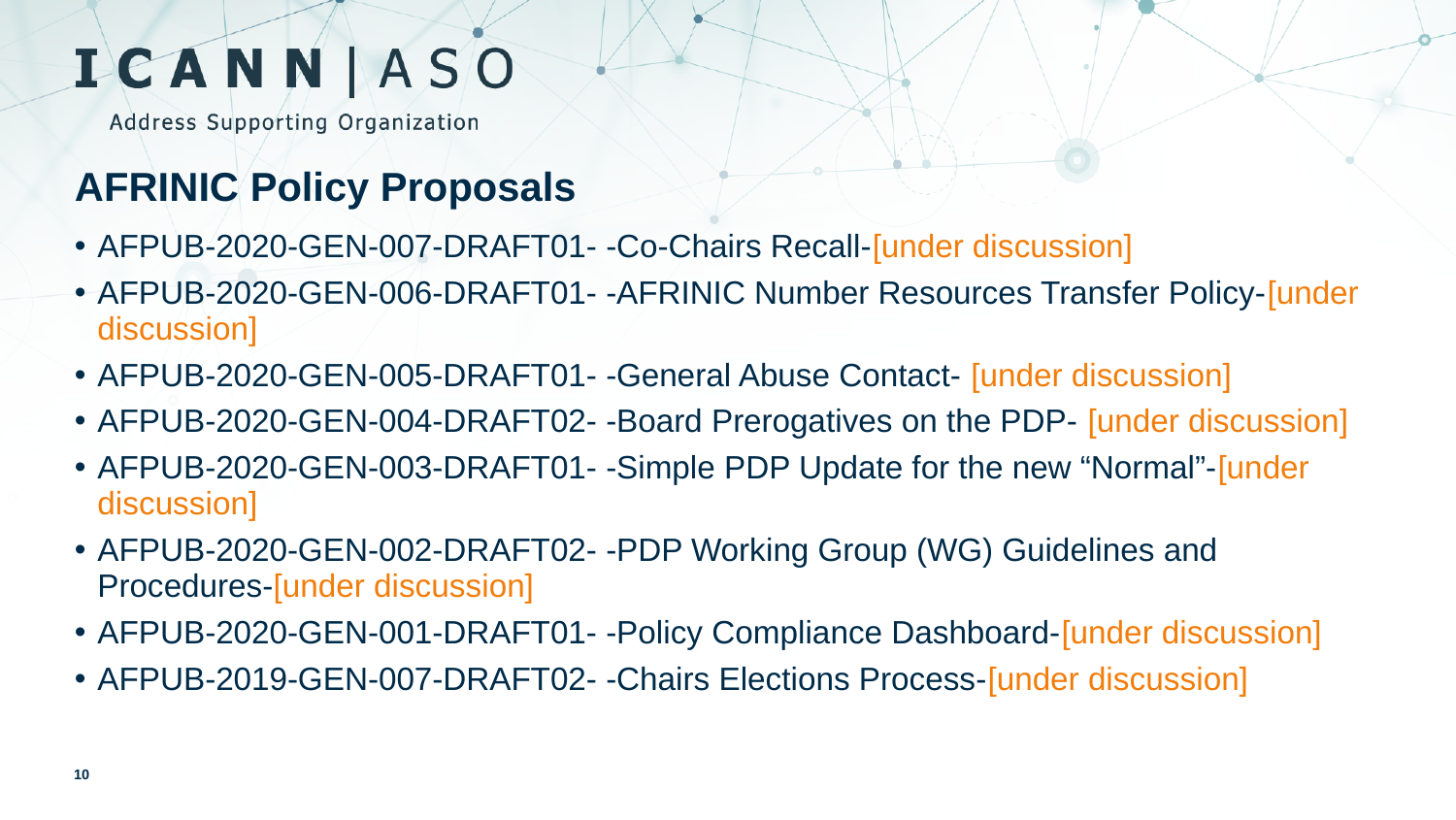

AFRINIC Policy Proposals
AFPUB-2020-GEN-007-DRAFT01- -Co-Chairs Recall-[under discussion]
AFPUB-2020-GEN-006-DRAFT01- -AFRINIC Number Resources Transfer Policy-[under discussion]
AFPUB-2020-GEN-005-DRAFT01- -General Abuse Contact- [under discussion]
AFPUB-2020-GEN-004-DRAFT02- -Board Prerogatives on the PDP- [under discussion]
AFPUB-2020-GEN-003-DRAFT01- -Simple PDP Update for the new “Normal”-[under discussion]
AFPUB-2020-GEN-002-DRAFT02- -PDP Working Group (WG) Guidelines and Procedures-[under discussion]
AFPUB-2020-GEN-001-DRAFT01- -Policy Compliance Dashboard-[under discussion]
AFPUB-2019-GEN-007-DRAFT02- -Chairs Elections Process-[under discussion]

10